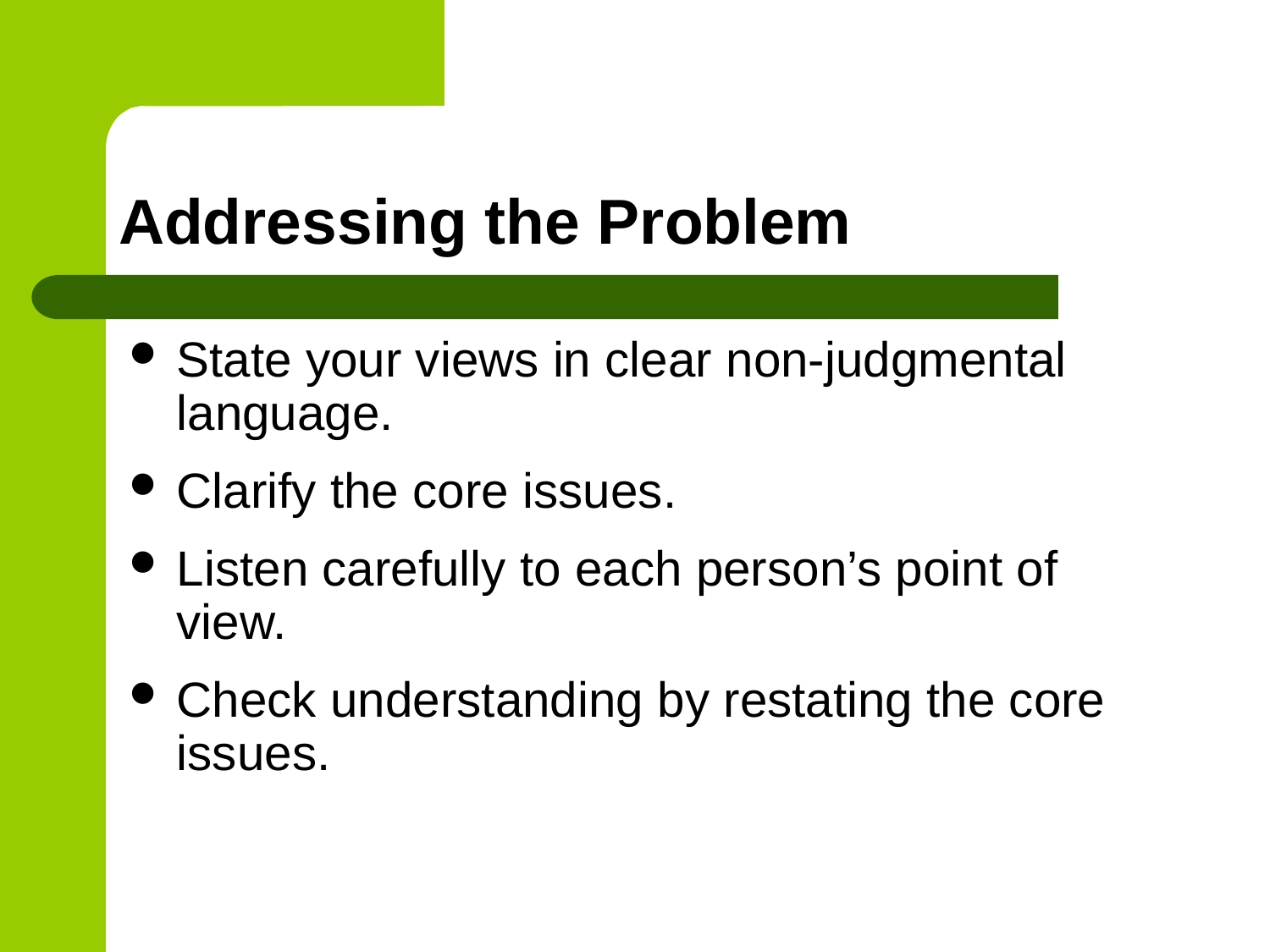

# Addressing the Problem
State your views in clear non-judgmental language.
Clarify the core issues.
Listen carefully to each person’s point of view.
Check understanding by restating the core issues.